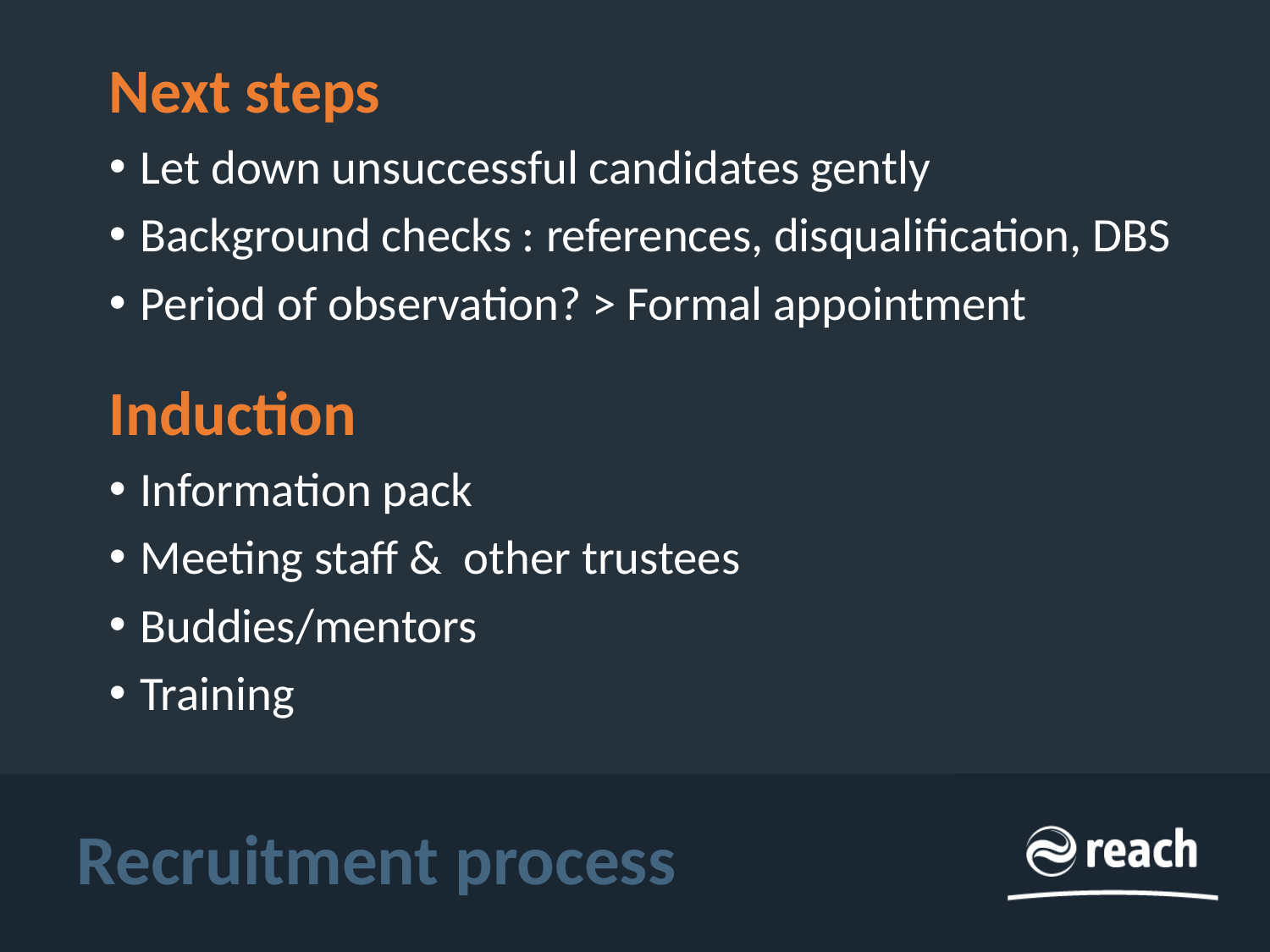

Next steps
Let down unsuccessful candidates gently
Background checks : references, disqualification, DBS
Period of observation? > Formal appointment

Induction
Information pack
Meeting staff &  other trustees
Buddies/mentors
Training

Recruitment process